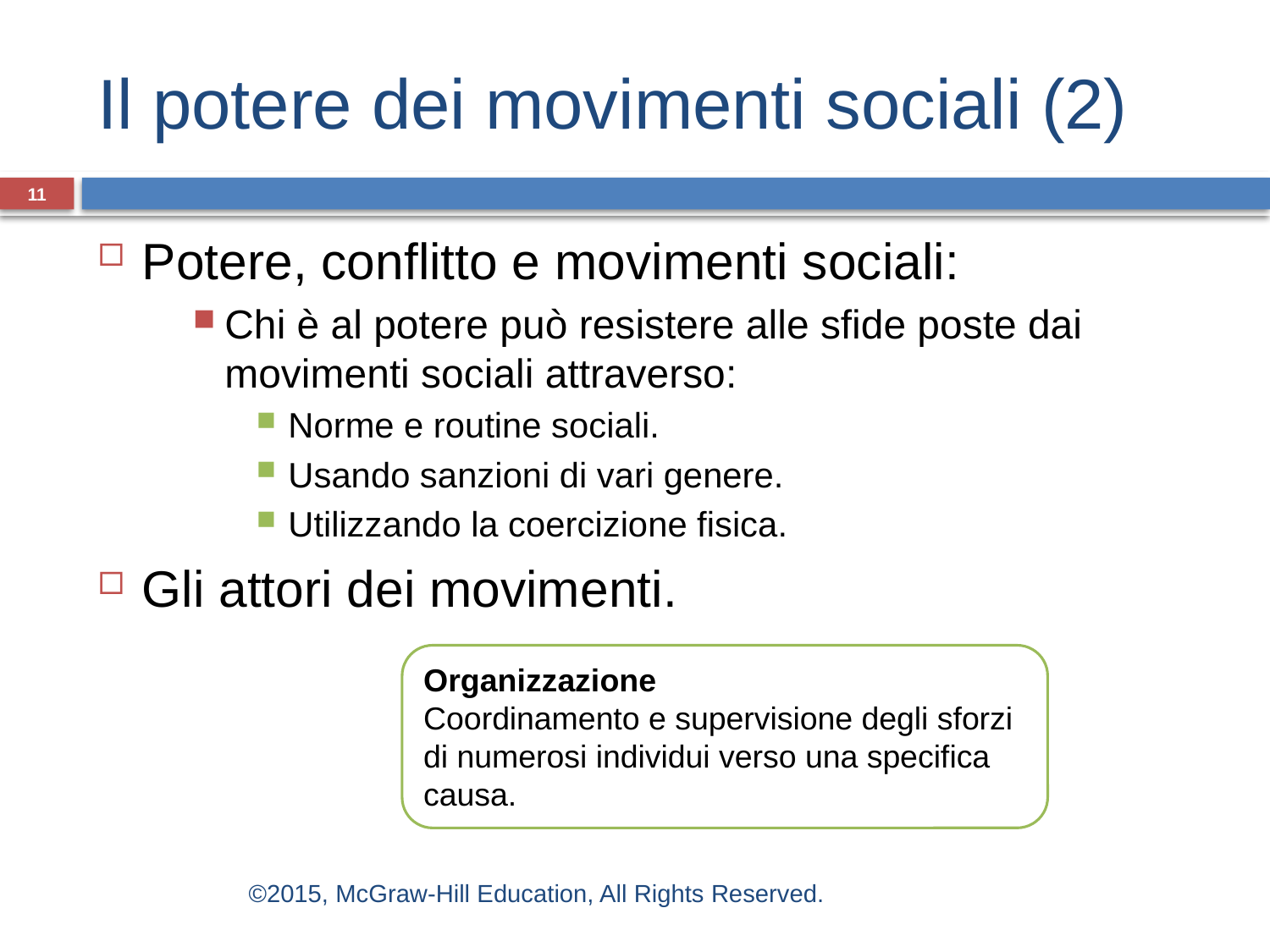

# Il potere dei movimenti sociali (2)
11
Potere, conflitto e movimenti sociali:
Chi è al potere può resistere alle sfide poste dai movimenti sociali attraverso:
Norme e routine sociali.
Usando sanzioni di vari genere.
Utilizzando la coercizione fisica.
Gli attori dei movimenti.
Organizzazione
Coordinamento e supervisione degli sforzi di numerosi individui verso una specifica causa.
©2015, McGraw-Hill Education, All Rights Reserved.